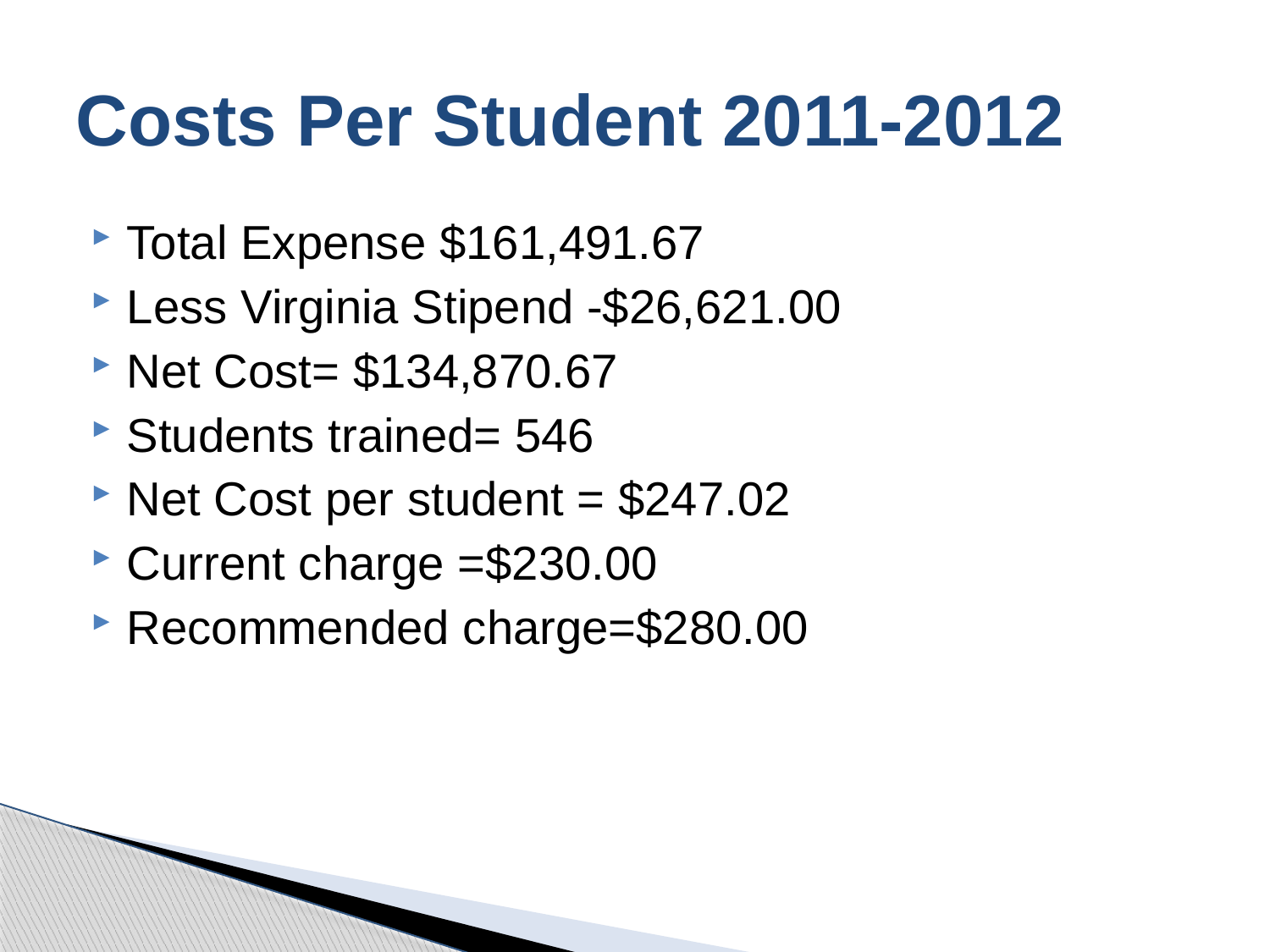

# Costs Per Student 2011-2012
Total Expense $161,491.67
Less Virginia Stipend -$26,621.00
Net Cost= $134,870.67
Students trained= 546
Net Cost per student = $247.02
Current charge =$230.00
Recommended charge=$280.00